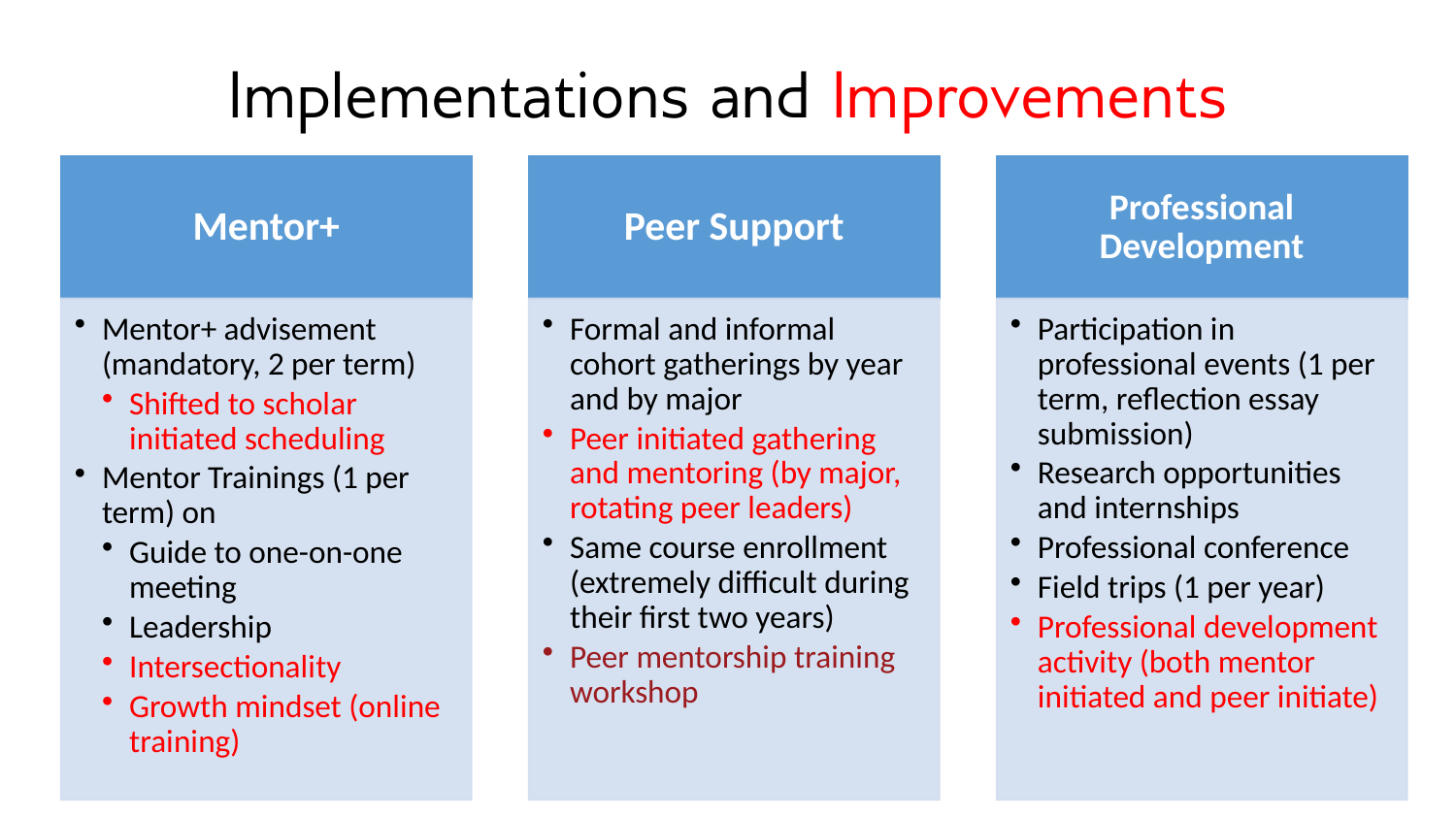

# Implementations and Improvements
Mentor+
Mentor+ advisement (mandatory, 2 per term)
Shifted to scholar initiated scheduling
Mentor Trainings (1 per term) on
Guide to one-on-one meeting
Leadership
Intersectionality
Growth mindset (online training)
Peer Support
Formal and informal cohort gatherings by year and by major
Peer initiated gathering and mentoring (by major, rotating peer leaders)
Same course enrollment (extremely difficult during their first two years)
Peer mentorship training workshop
Professional Development
Participation in professional events (1 per term, reflection essay submission)
Research opportunities and internships
Professional conference
Field trips (1 per year)
Professional development activity (both mentor initiated and peer initiate)